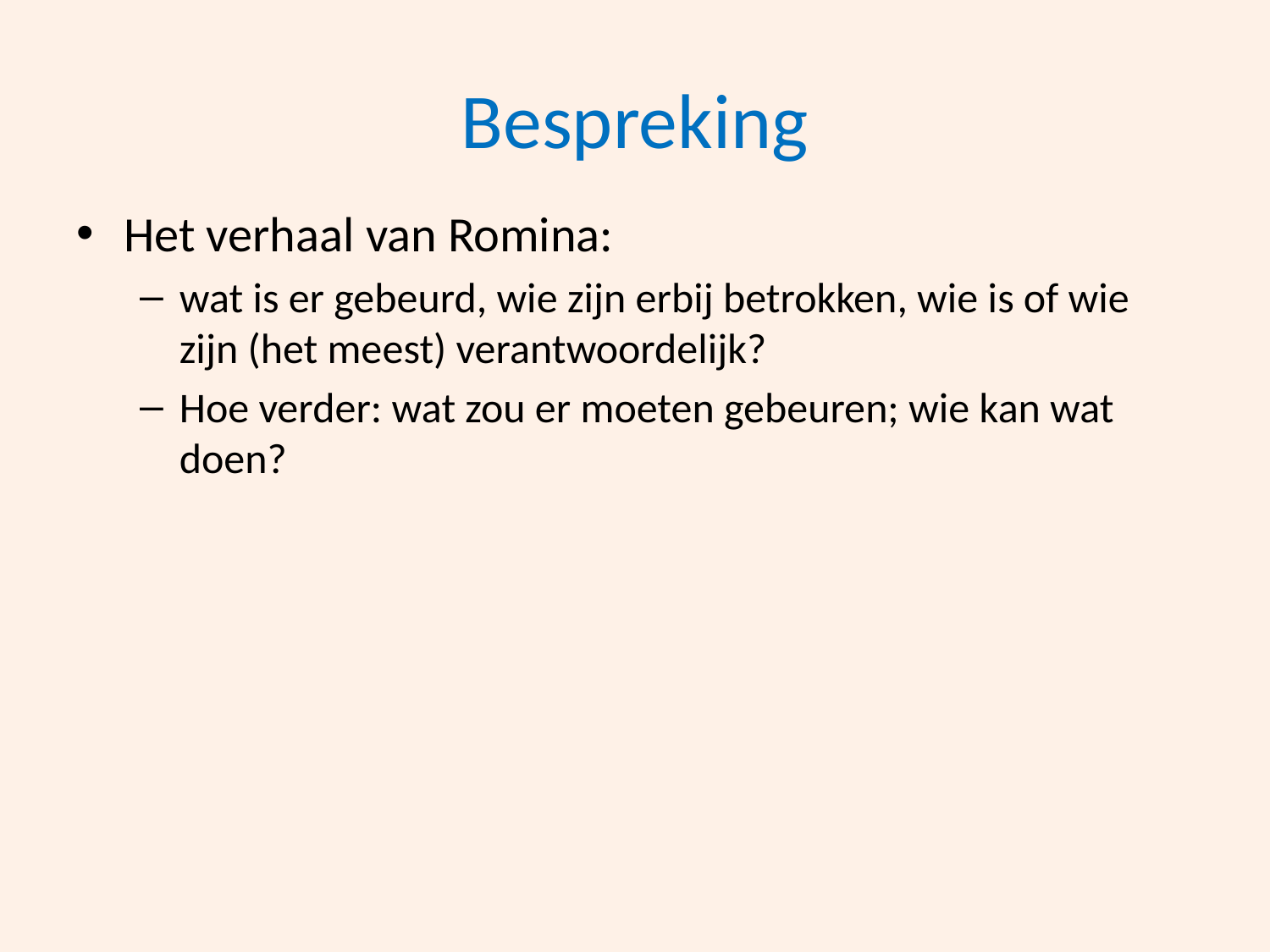

# Bespreking
Het verhaal van Romina:
wat is er gebeurd, wie zijn erbij betrokken, wie is of wie zijn (het meest) verantwoordelijk?
Hoe verder: wat zou er moeten gebeuren; wie kan wat doen?